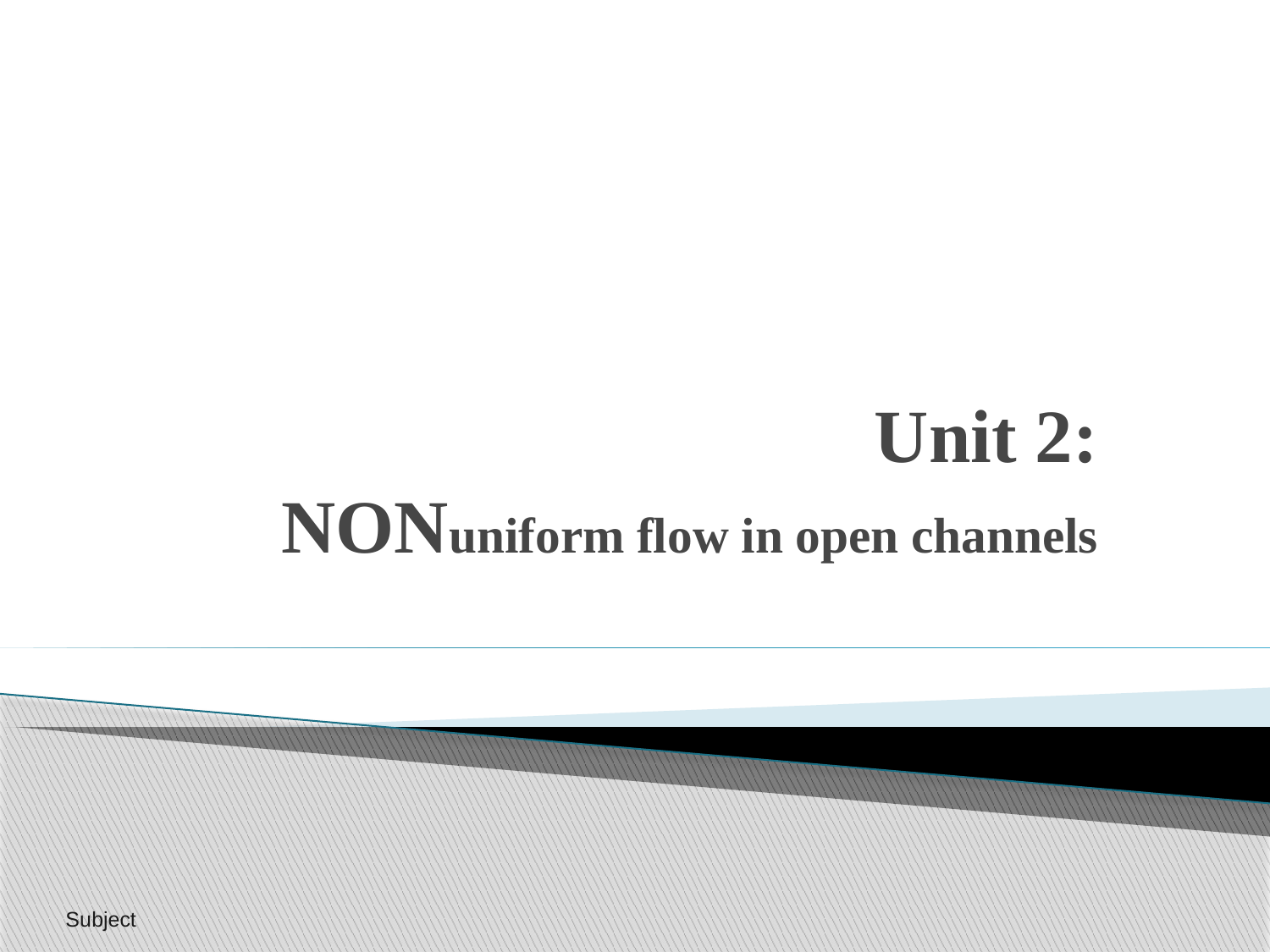

# Unit 2: NONuniform flow in open channels